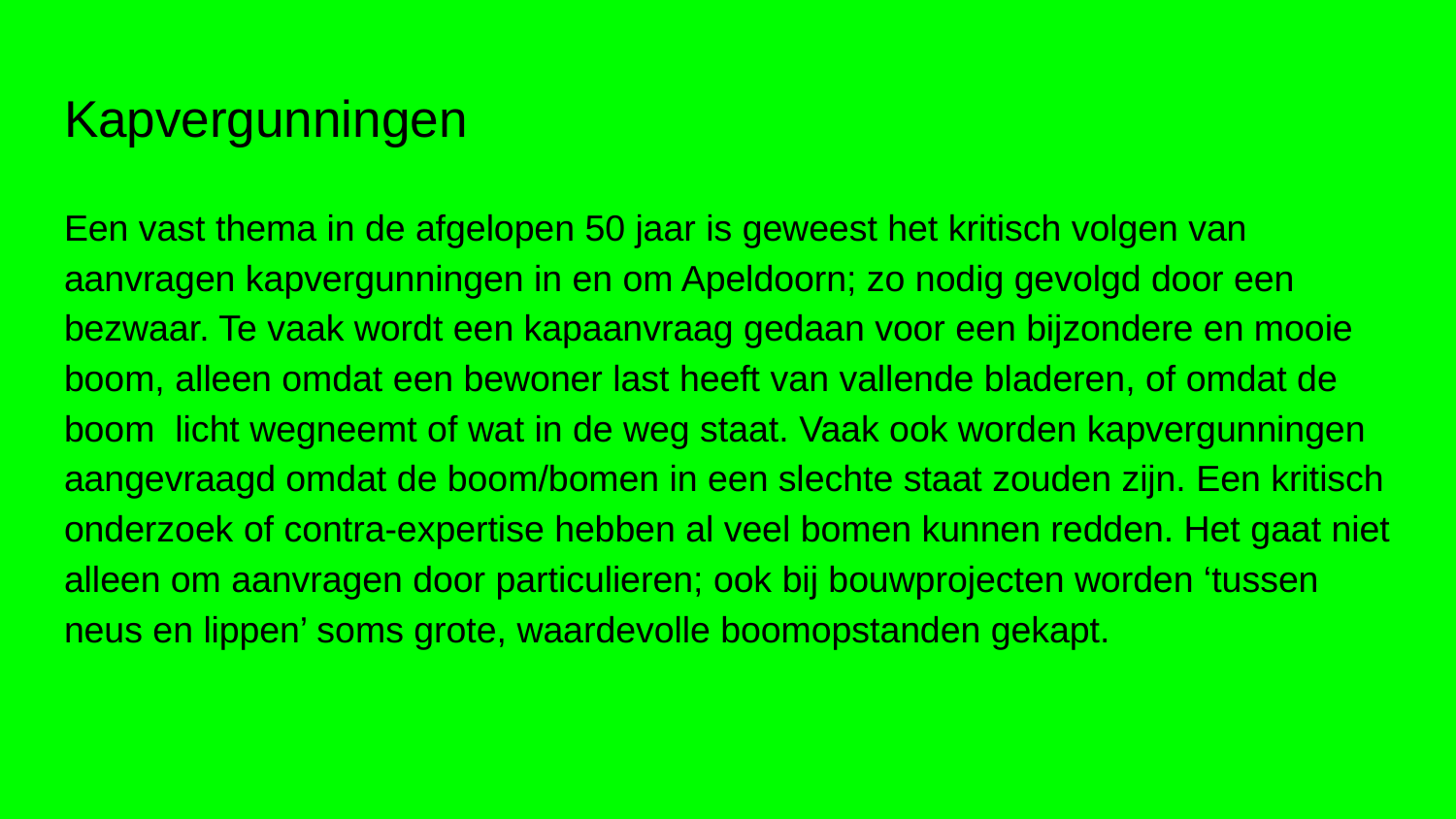

# Kapvergunningen
Een vast thema in de afgelopen 50 jaar is geweest het kritisch volgen van aanvragen kapvergunningen in en om Apeldoorn; zo nodig gevolgd door een bezwaar. Te vaak wordt een kapaanvraag gedaan voor een bijzondere en mooie boom, alleen omdat een bewoner last heeft van vallende bladeren, of omdat de boom  licht wegneemt of wat in de weg staat. Vaak ook worden kapvergunningen aangevraagd omdat de boom/bomen in een slechte staat zouden zijn. Een kritisch onderzoek of contra-expertise hebben al veel bomen kunnen redden. Het gaat niet alleen om aanvragen door particulieren; ook bij bouwprojecten worden ‘tussen neus en lippen’ soms grote, waardevolle boomopstanden gekapt.